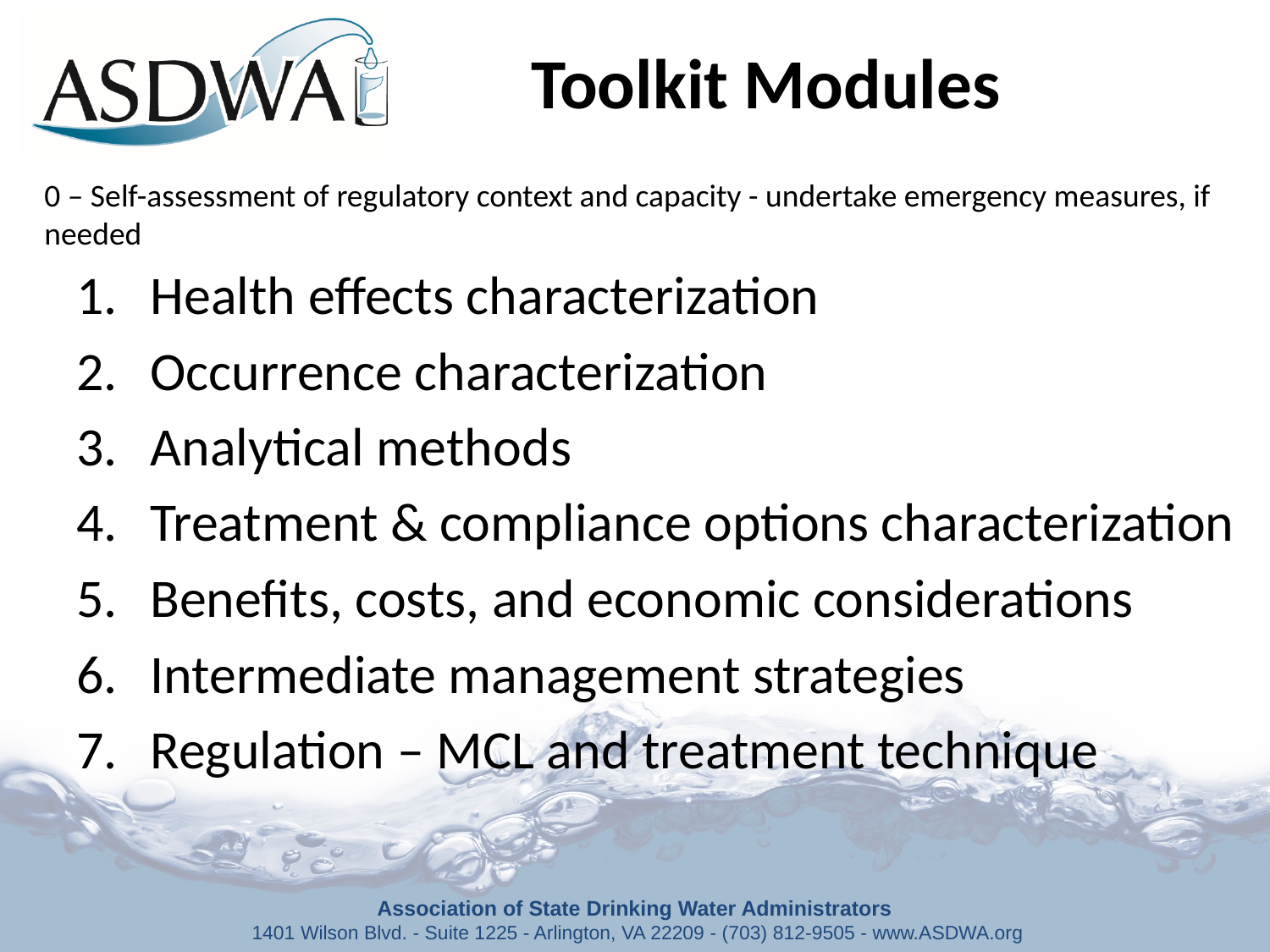

Toolkit Modules
0 – Self-assessment of regulatory context and capacity - undertake emergency measures, if needed
Health effects characterization
Occurrence characterization
Analytical methods
Treatment & compliance options characterization
Benefits, costs, and economic considerations
Intermediate management strategies
Regulation – MCL and treatment technique